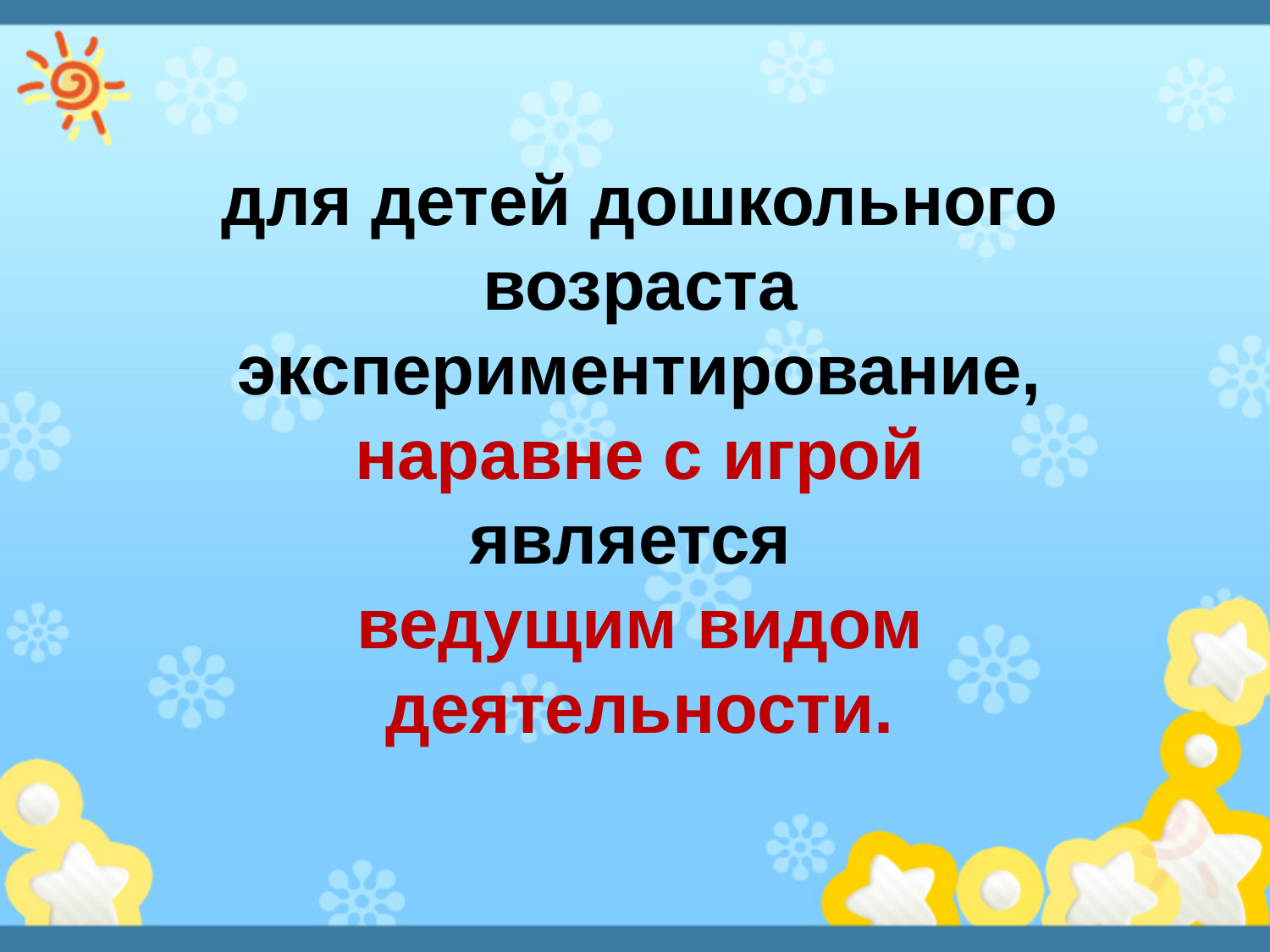

для детей дошкольного возраста экспериментирование, наравне с игрой является
ведущим видом деятельности.